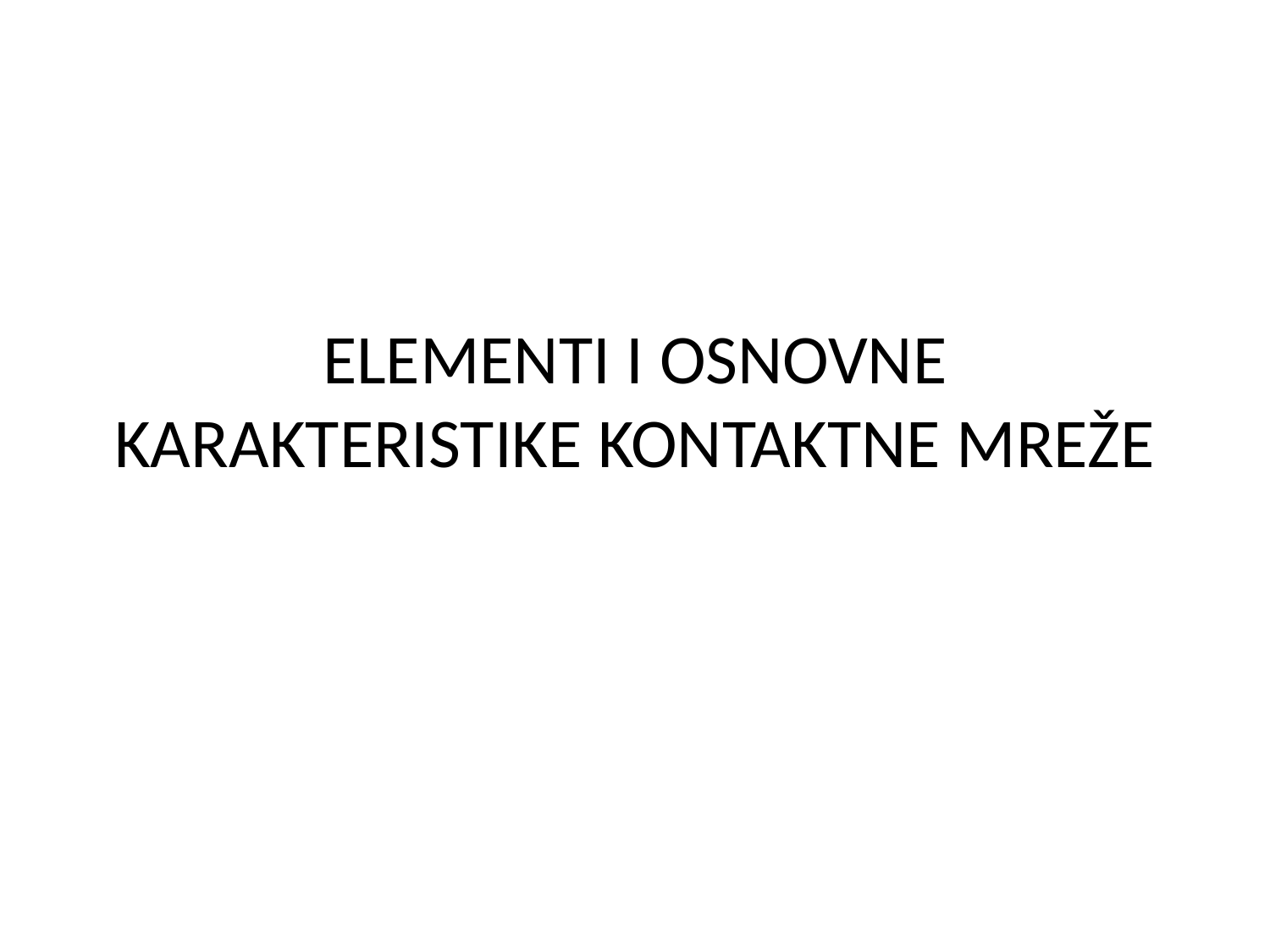

# ELEMENTI I OSNOVNE KARAKTERISTIKE KONTAKTNE MREŽE